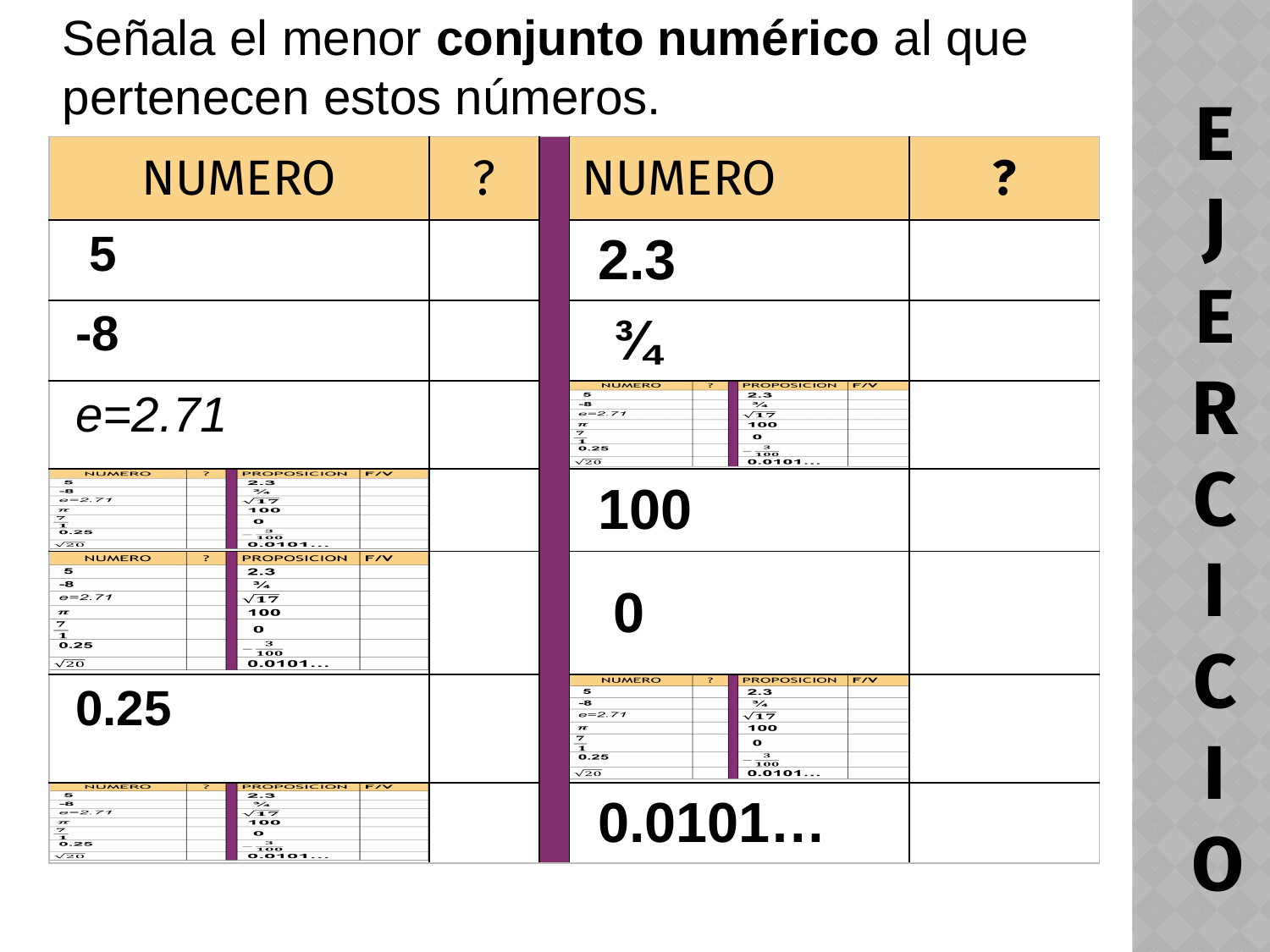

Señala el menor conjunto numérico al que pertenecen estos números.
# Ejercicio
| NUMERO | ? |  | NUMERO | ? |
| --- | --- | --- | --- | --- |
| 5 |  |  | 2.3 |  |
| -8 |  |  | ¾ |  |
| e=2.71 |  |  |  |  |
|  |  |  | 100 |  |
|  |  |  | 0 |  |
| 0.25 |  |  |  |  |
|  |  |  | 0.0101… |  |